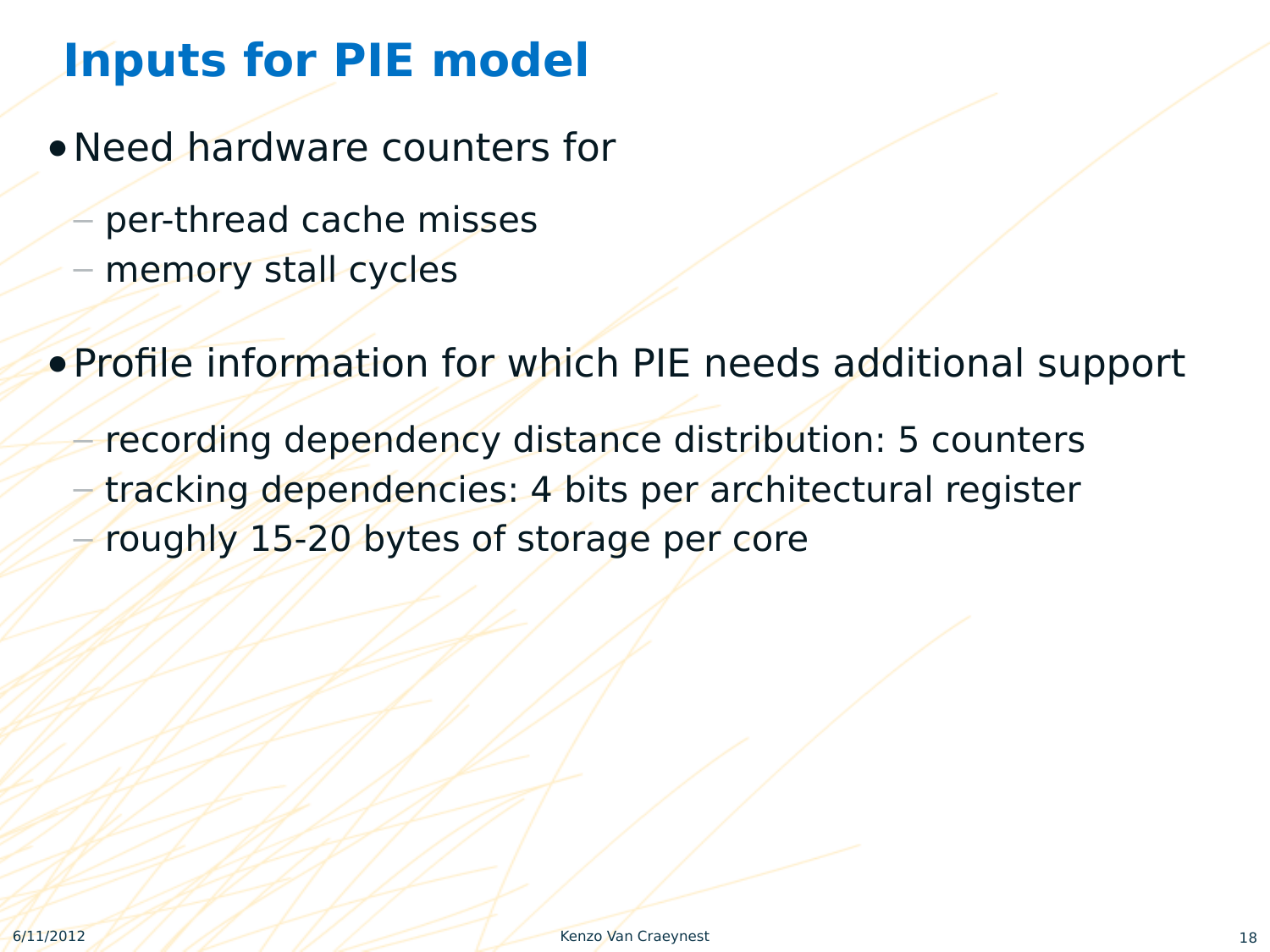

# Inputs for PIE model
Need hardware counters for
per-thread cache misses
memory stall cycles
Profile information for which PIE needs additional support
recording dependency distance distribution: 5 counters
tracking dependencies: 4 bits per architectural register
roughly 15-20 bytes of storage per core

Kenzo Van Craeynest
6/11/2012
18